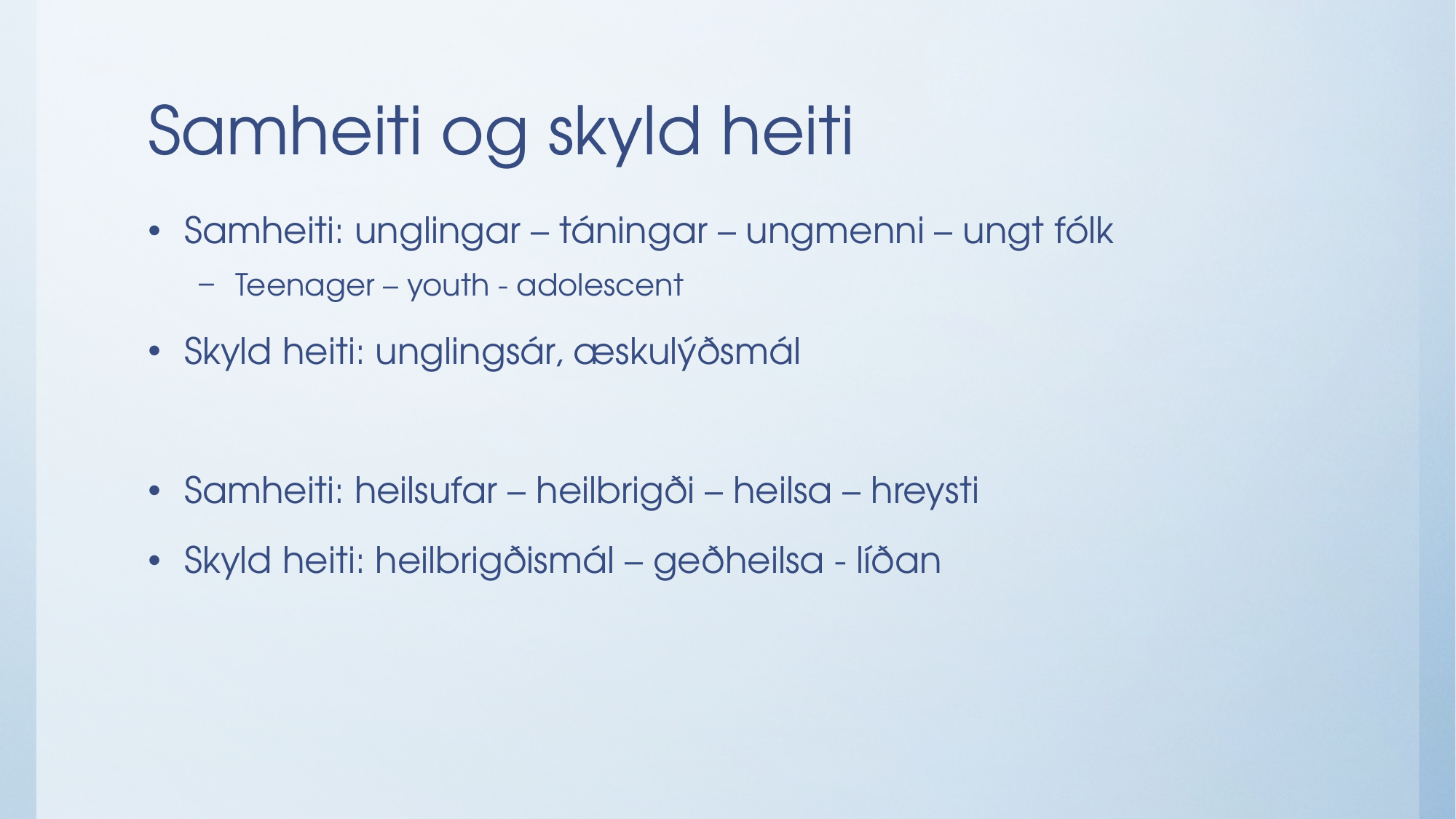

# Samheiti og skyld heiti
Samheiti: unglingar – táningar – ungmenni – ungt fólk
Teenager – youth - adolescent
Skyld heiti: unglingsár, æskulýðsmál

Samheiti: heilsufar – heilbrigði – heilsa – hreysti
Skyld heiti: heilbrigðismál – geðheilsa - líðan